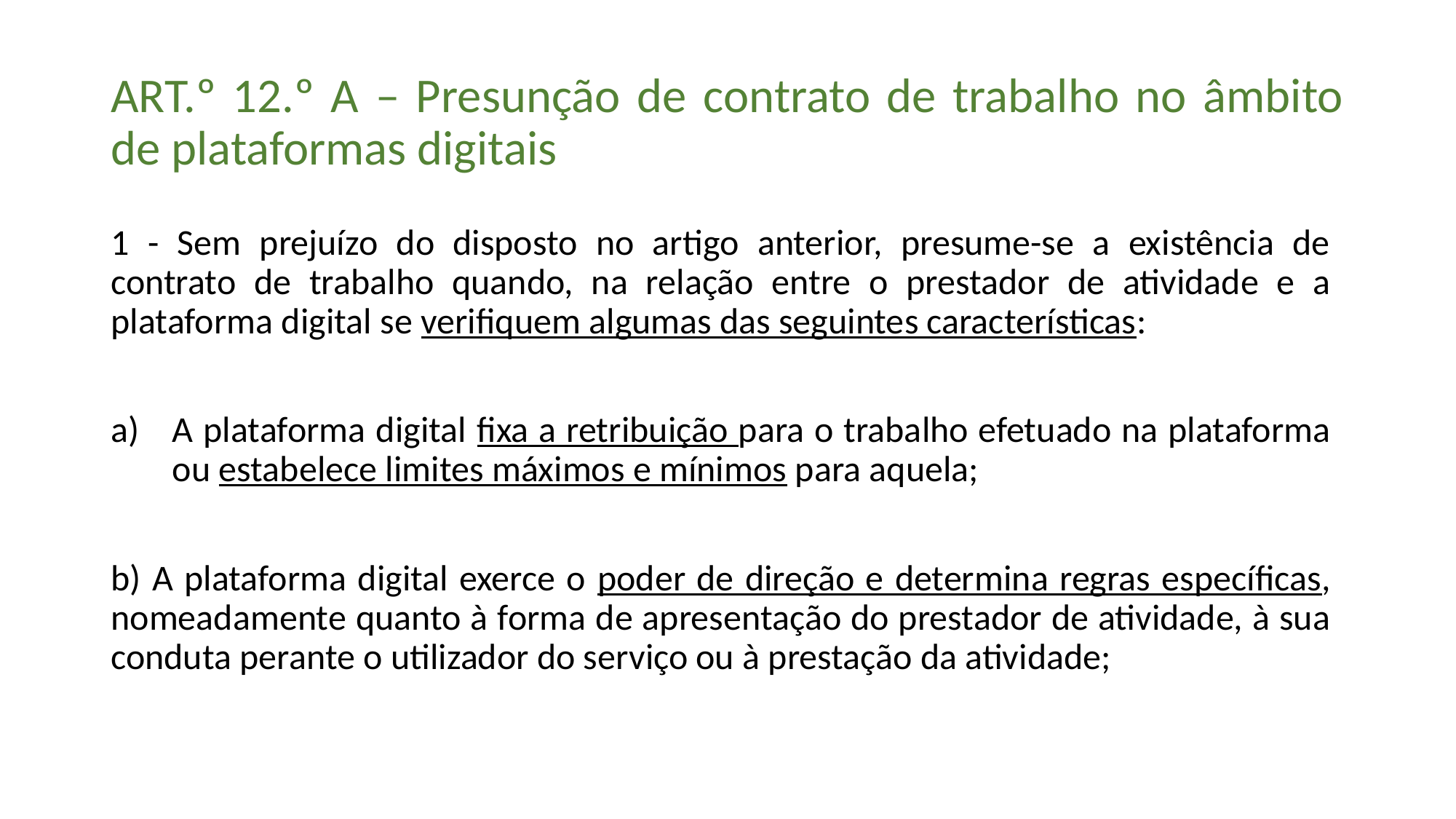

# ART.º 12.º A – Presunção de contrato de trabalho no âmbito de plataformas digitais
1 - Sem prejuízo do disposto no artigo anterior, presume-se a existência de contrato de trabalho quando, na relação entre o prestador de atividade e a plataforma digital se verifiquem algumas das seguintes características:

A plataforma digital fixa a retribuição para o trabalho efetuado na plataforma ou estabelece limites máximos e mínimos para aquela;

b) A plataforma digital exerce o poder de direção e determina regras específicas, nomeadamente quanto à forma de apresentação do prestador de atividade, à sua conduta perante o utilizador do serviço ou à prestação da atividade;